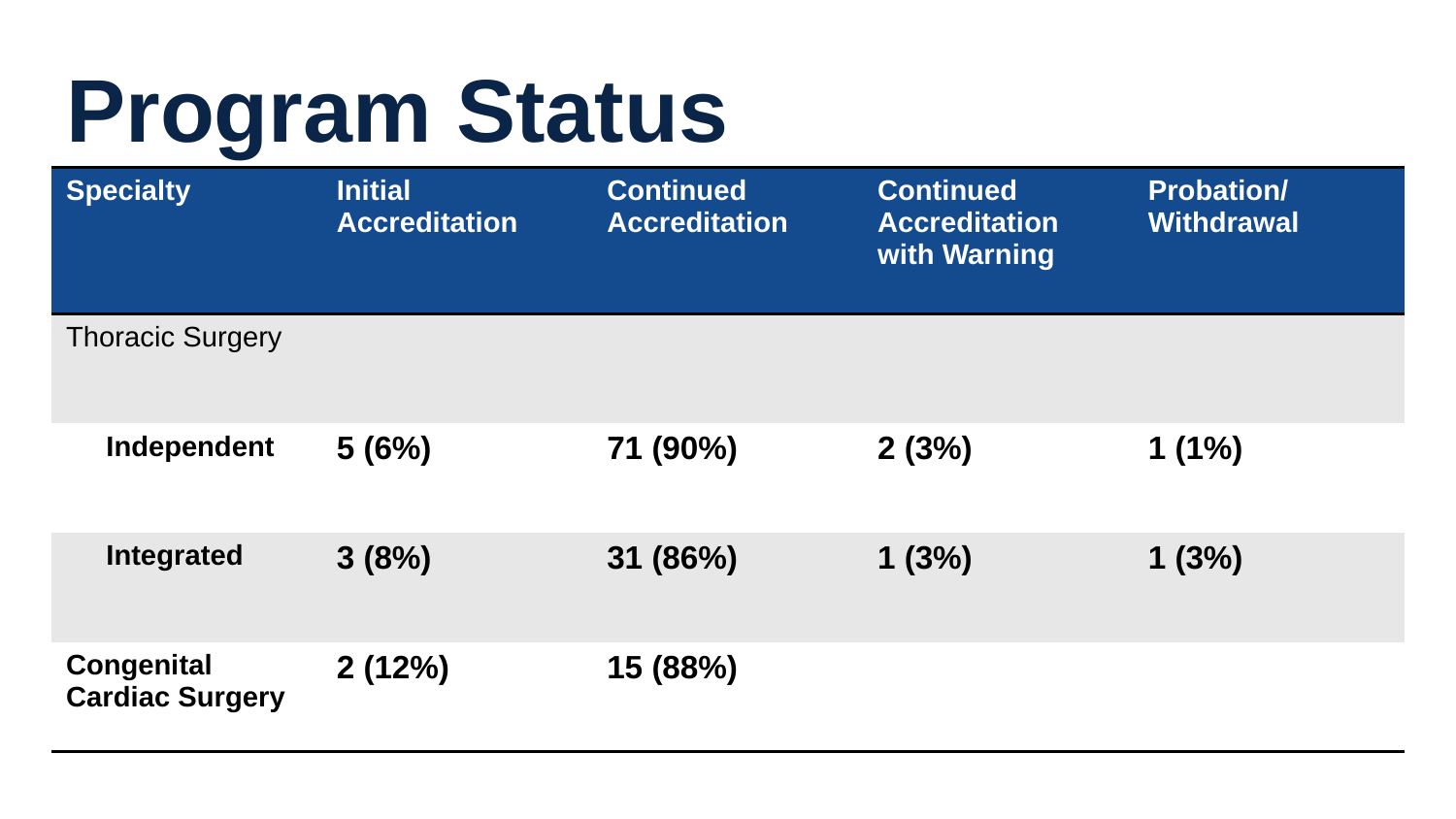

# Program Status
| Specialty | Initial Accreditation | Continued Accreditation | Continued Accreditation with Warning | Probation/ Withdrawal |
| --- | --- | --- | --- | --- |
| Thoracic Surgery |  |  |  |  |
| Independent | 5 (6%) | 71 (90%) | 2 (3%) | 1 (1%) |
| Integrated | 3 (8%) | 31 (86%) | 1 (3%) | 1 (3%) |
| Congenital Cardiac Surgery | 2 (12%) | 15 (88%) |  |  |